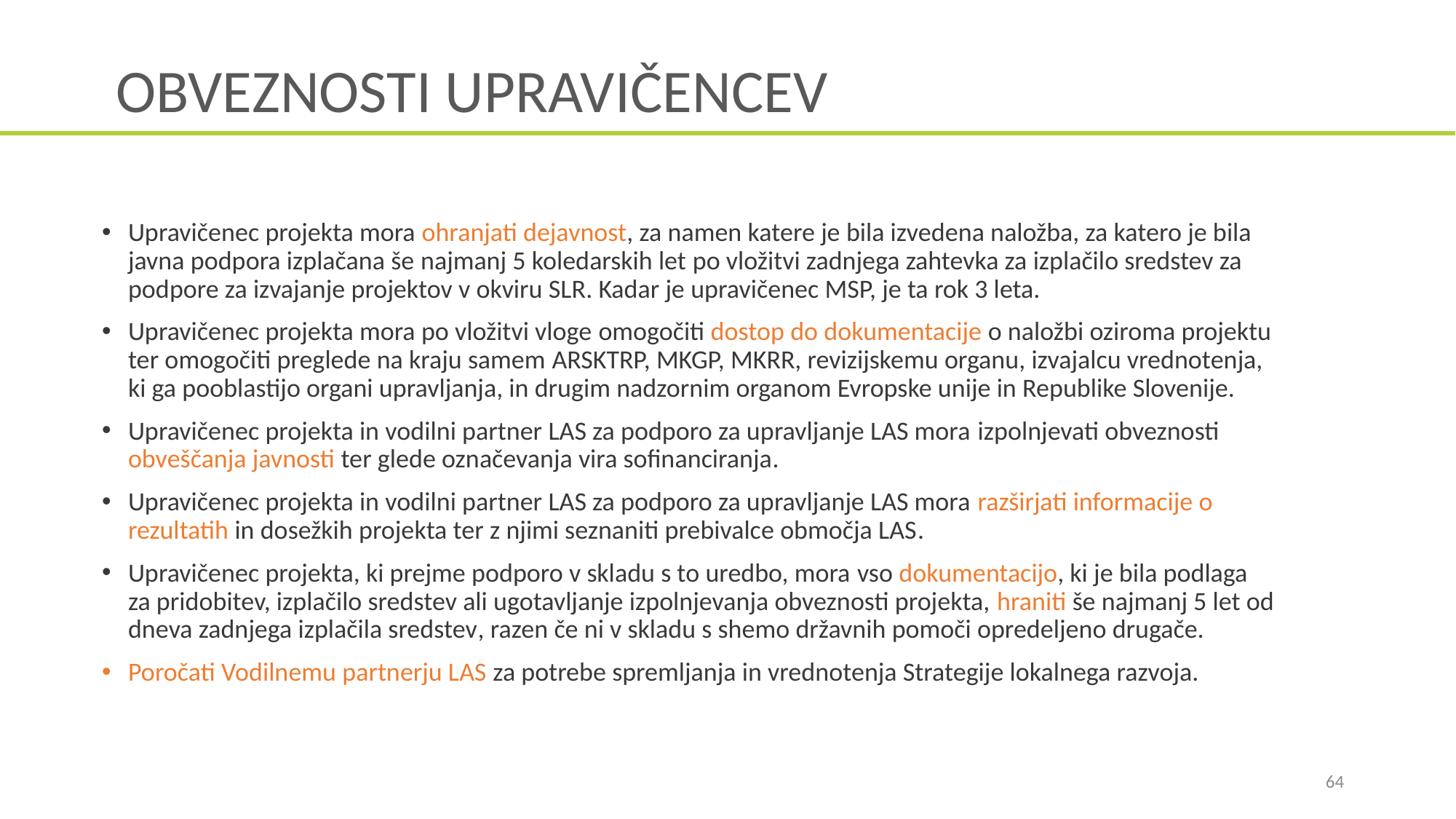

# OBVEZNOSTI UPRAVIČENCEV
Upravičenec projekta mora ohranjati dejavnost, za namen katere je bila izvedena naložba, za katero je bila javna podpora izplačana še najmanj 5 koledarskih let po vložitvi zadnjega zahtevka za izplačilo sredstev za podpore za izvajanje projektov v okviru SLR. Kadar je upravičenec MSP, je ta rok 3 leta.
Upravičenec projekta mora po vložitvi vloge omogočiti dostop do dokumentacije o naložbi oziroma projektu ter omogočiti preglede na kraju samem ARSKTRP, MKGP, MKRR, revizijskemu organu, izvajalcu vrednotenja, ki ga pooblastijo organi upravljanja, in drugim nadzornim organom Evropske unije in Republike Slovenije.
Upravičenec projekta in vodilni partner LAS za podporo za upravljanje LAS mora izpolnjevati obveznosti obveščanja javnosti ter glede označevanja vira sofinanciranja.
Upravičenec projekta in vodilni partner LAS za podporo za upravljanje LAS mora razširjati informacije o rezultatih in dosežkih projekta ter z njimi seznaniti prebivalce območja LAS.
Upravičenec projekta, ki prejme podporo v skladu s to uredbo, mora vso dokumentacijo, ki je bila podlaga za pridobitev, izplačilo sredstev ali ugotavljanje izpolnjevanja obveznosti projekta, hraniti še najmanj 5 let od dneva zadnjega izplačila sredstev, razen če ni v skladu s shemo državnih pomoči opredeljeno drugače.
Poročati Vodilnemu partnerju LAS za potrebe spremljanja in vrednotenja Strategije lokalnega razvoja.

64